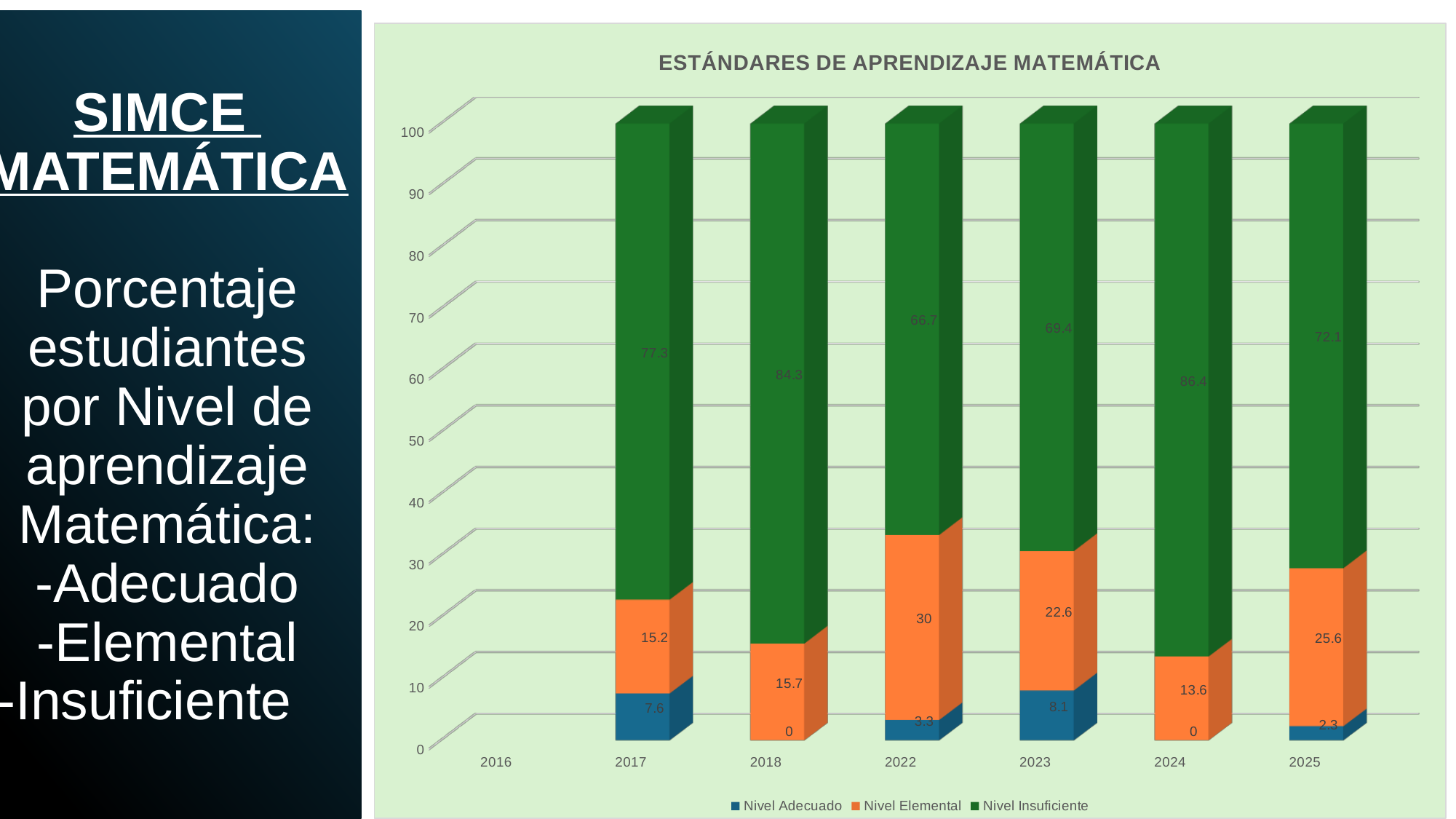

[unsupported chart]

# SIMCE MATEMÁTICA Porcentaje estudiantes por Nivel de aprendizaje Matemática: -Adecuado -Elemental -Insuficiente